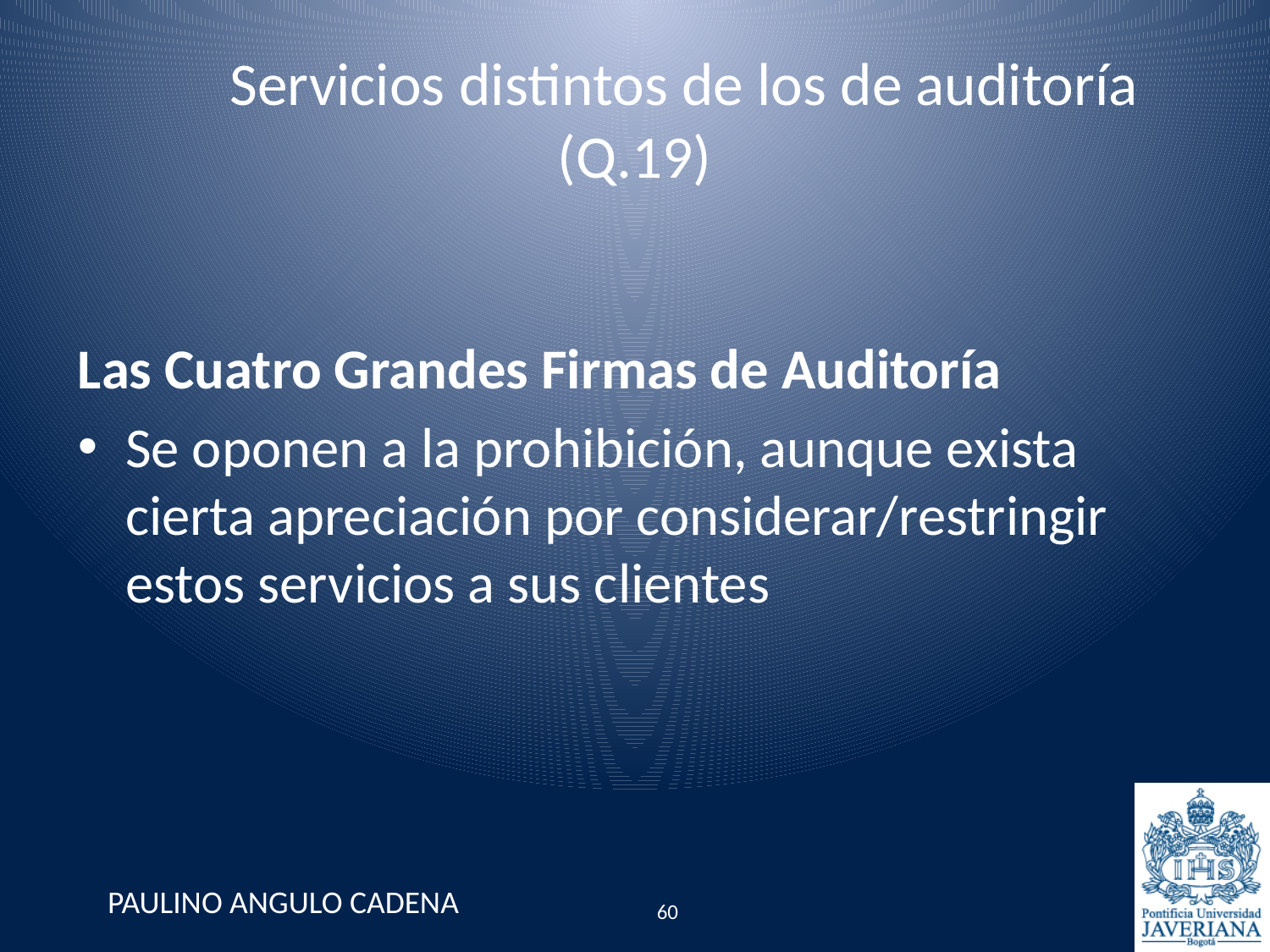

# Servicios distintos de los de auditoría (Q.19)
Las Cuatro Grandes Firmas de Auditoría
Se oponen a la prohibición, aunque exista cierta apreciación por considerar/restringir estos servicios a sus clientes
PAULINO ANGULO CADENA
60